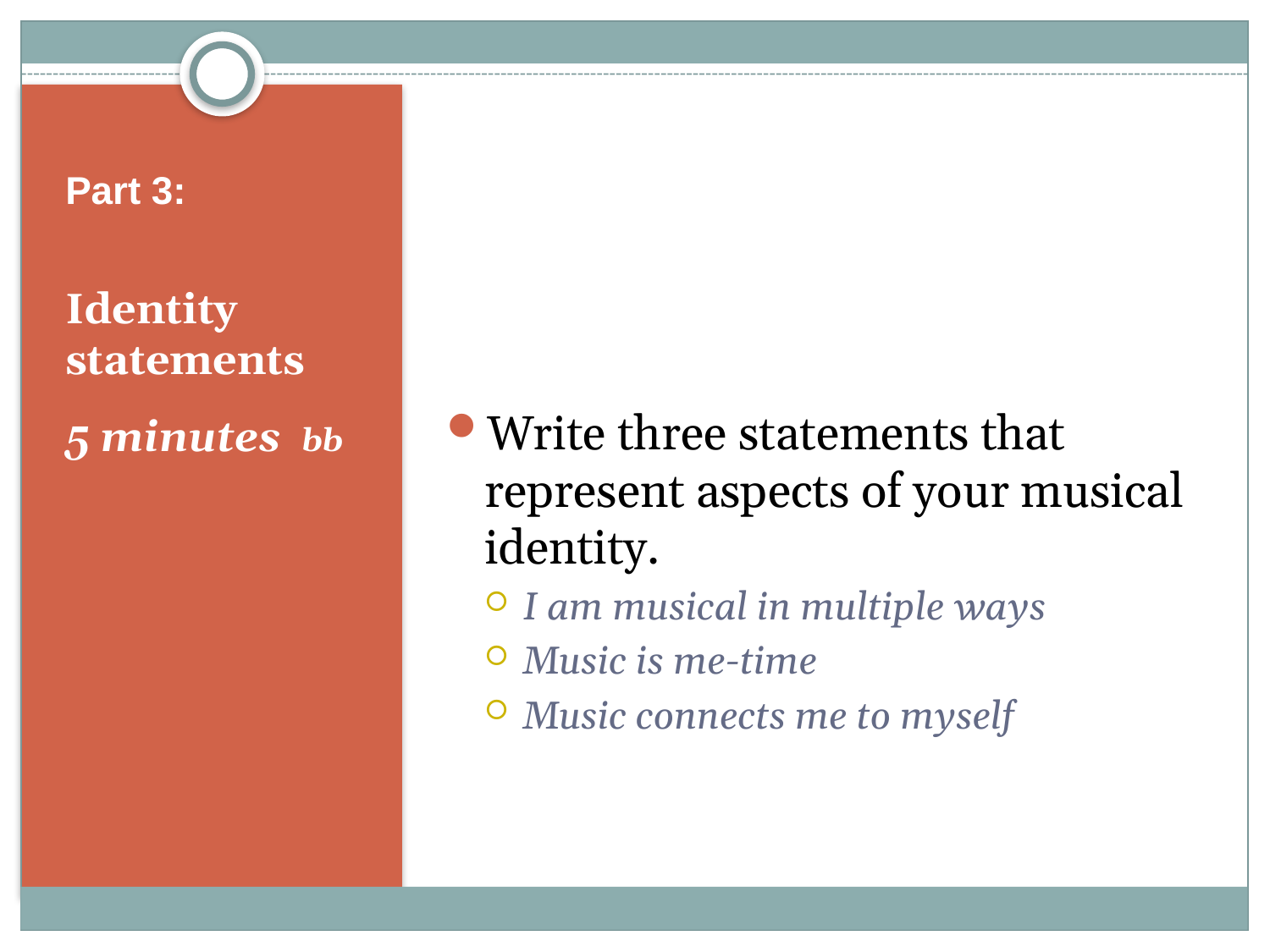

Write three statements that represent aspects of your musical identity.
I am musical in multiple ways
Music is me-time
Music connects me to myself
# Part 3:
Identity statements
5 minutes  bb